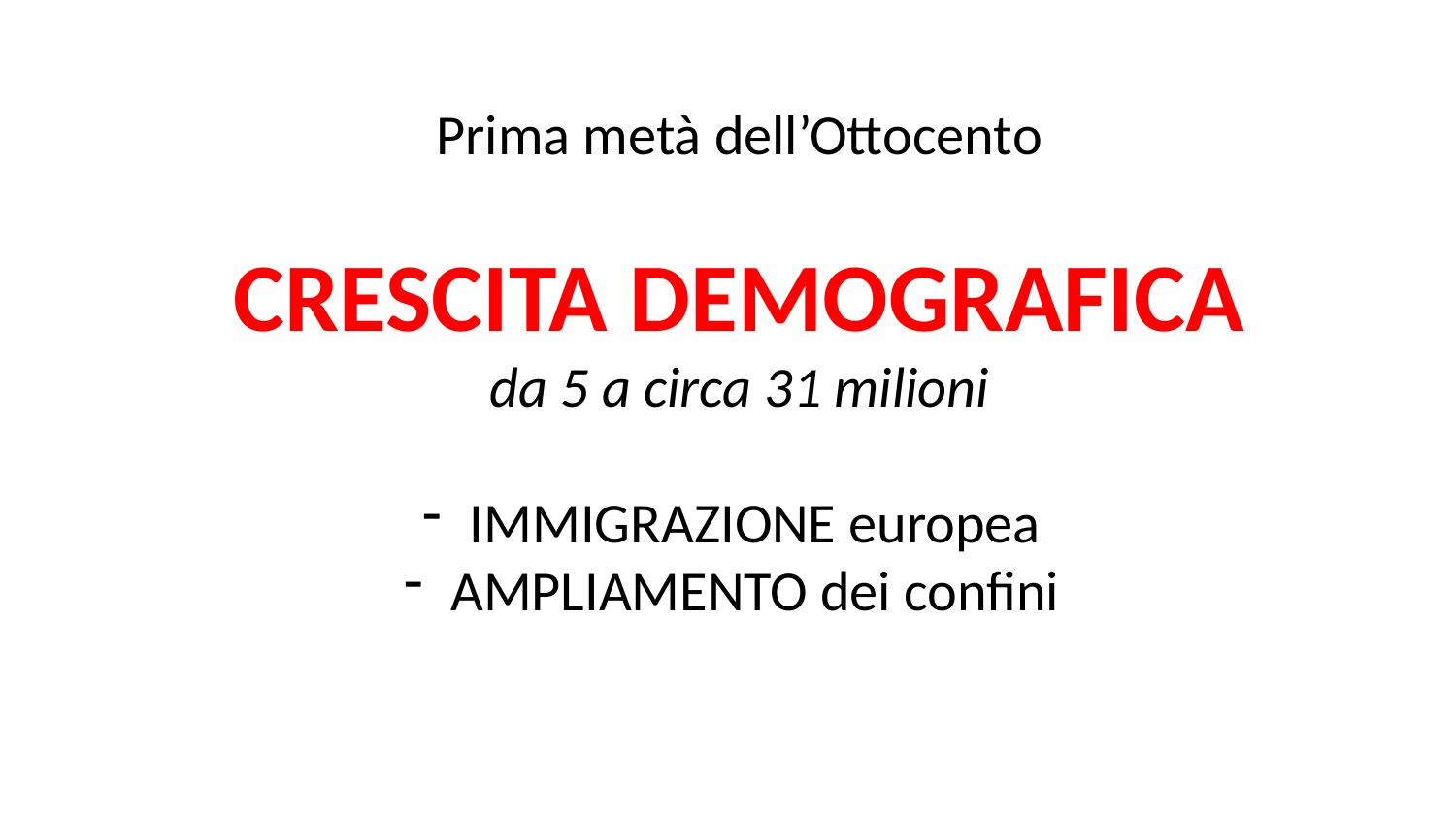

Prima metà dell’Ottocento

CRESCITA DEMOGRAFICA
da 5 a circa 31 milioni

 IMMIGRAZIONE europea
 AMPLIAMENTO dei confini